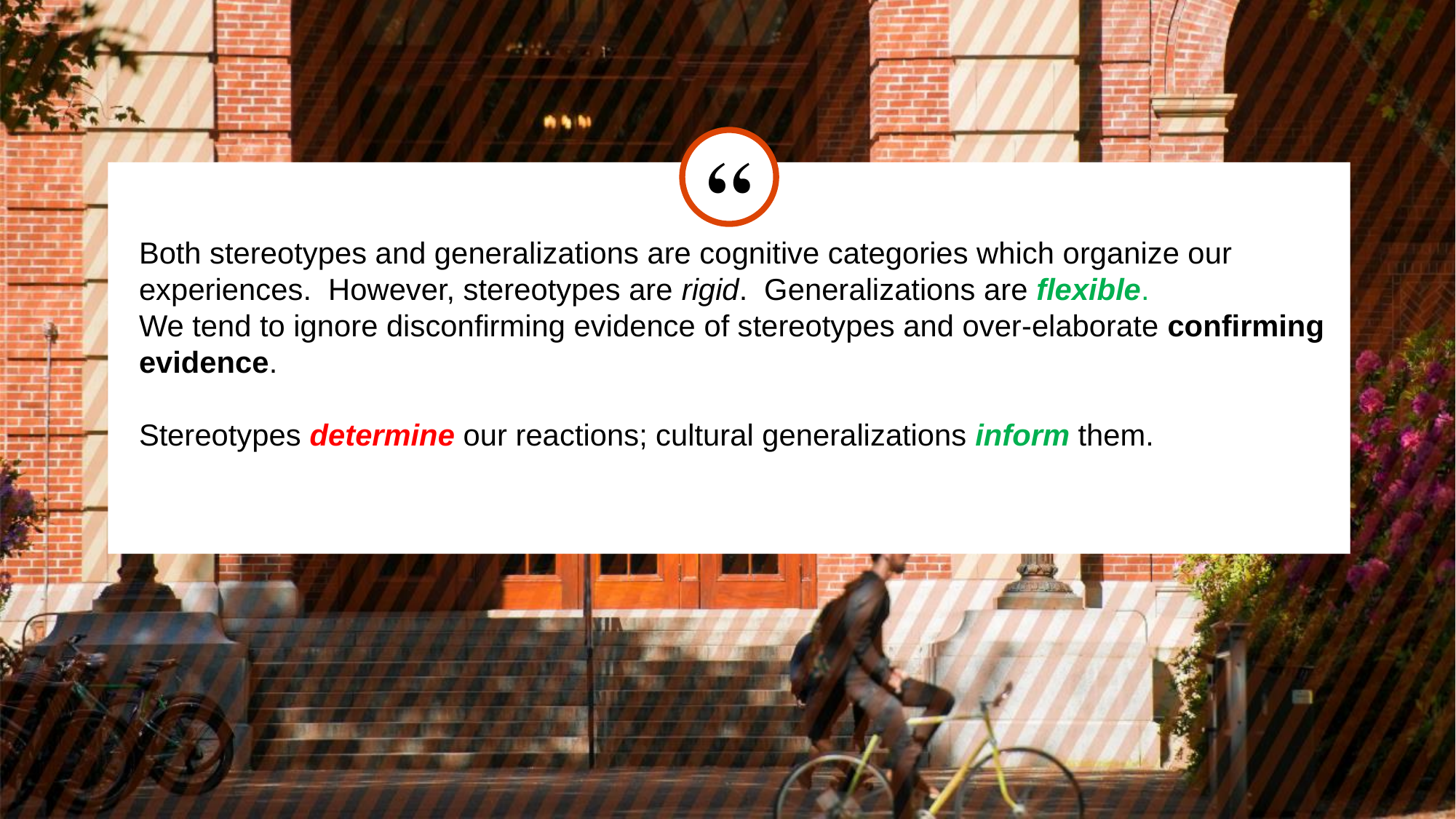

Both stereotypes and generalizations are cognitive categories which organize our experiences.  However, stereotypes are rigid.  Generalizations are flexible.
We tend to ignore disconfirming evidence of stereotypes and over-elaborate confirming evidence.
Stereotypes determine our reactions; cultural generalizations inform them.